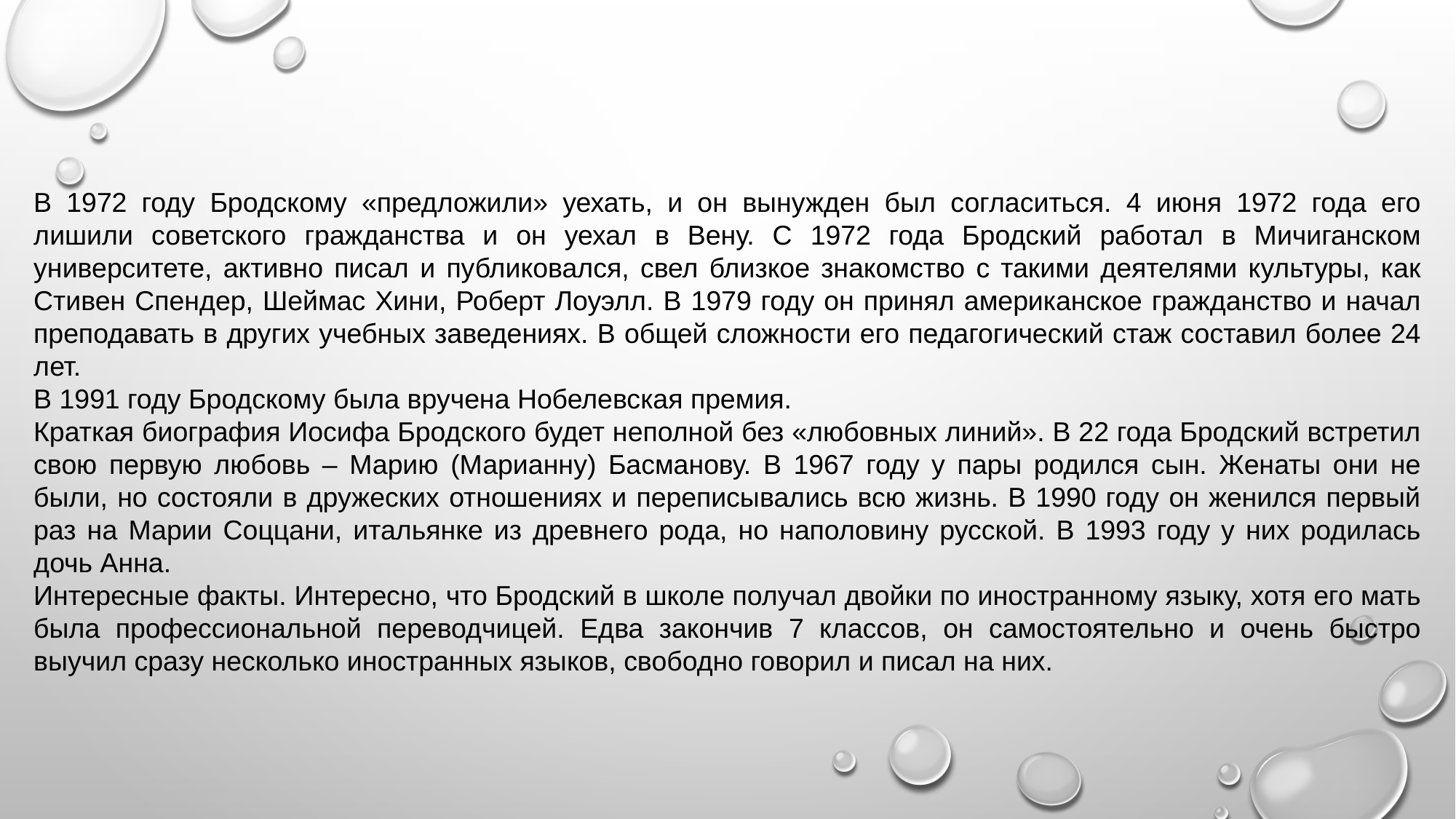

В 1972 году Бродскому «предложили» уехать, и он вынужден был согласиться. 4 июня 1972 года его лишили советского гражданства и он уехал в Вену. С 1972 года Бродский работал в Мичиганском университете, активно писал и публиковался, свел близкое знакомство с такими деятелями культуры, как Стивен Спендер, Шеймас Хини, Роберт Лоуэлл. В 1979 году он принял американское гражданство и начал преподавать в других учебных заведениях. В общей сложности его педагогический стаж составил более 24 лет.
В 1991 году Бродскому была вручена Нобелевская премия.
Краткая биография Иосифа Бродского будет неполной без «любовных линий». В 22 года Бродский встретил свою первую любовь – Марию (Марианну) Басманову. В 1967 году у пары родился сын. Женаты они не были, но состояли в дружеских отношениях и переписывались всю жизнь. В 1990 году он женился первый раз на Марии Соццани, итальянке из древнего рода, но наполовину русской. В 1993 году у них родилась дочь Анна.
Интересные факты. Интересно, что Бродский в школе получал двойки по иностранному языку, хотя его мать была профессиональной переводчицей. Едва закончив 7 классов, он самостоятельно и очень быстро выучил сразу несколько иностранных языков, свободно говорил и писал на них.